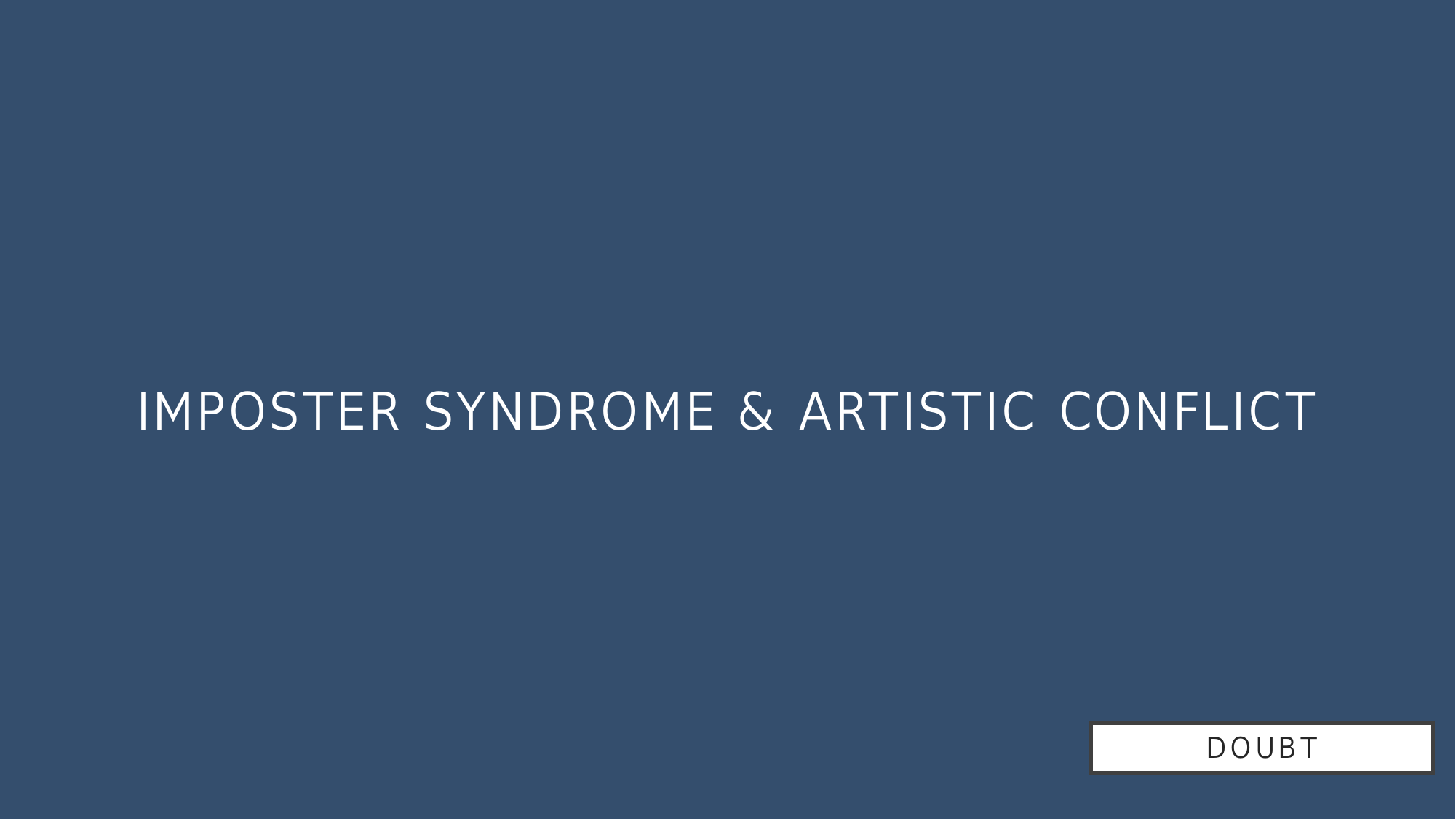

IMPOSTER SYNDROME & ARTISTIC CONFLICT
# doubt